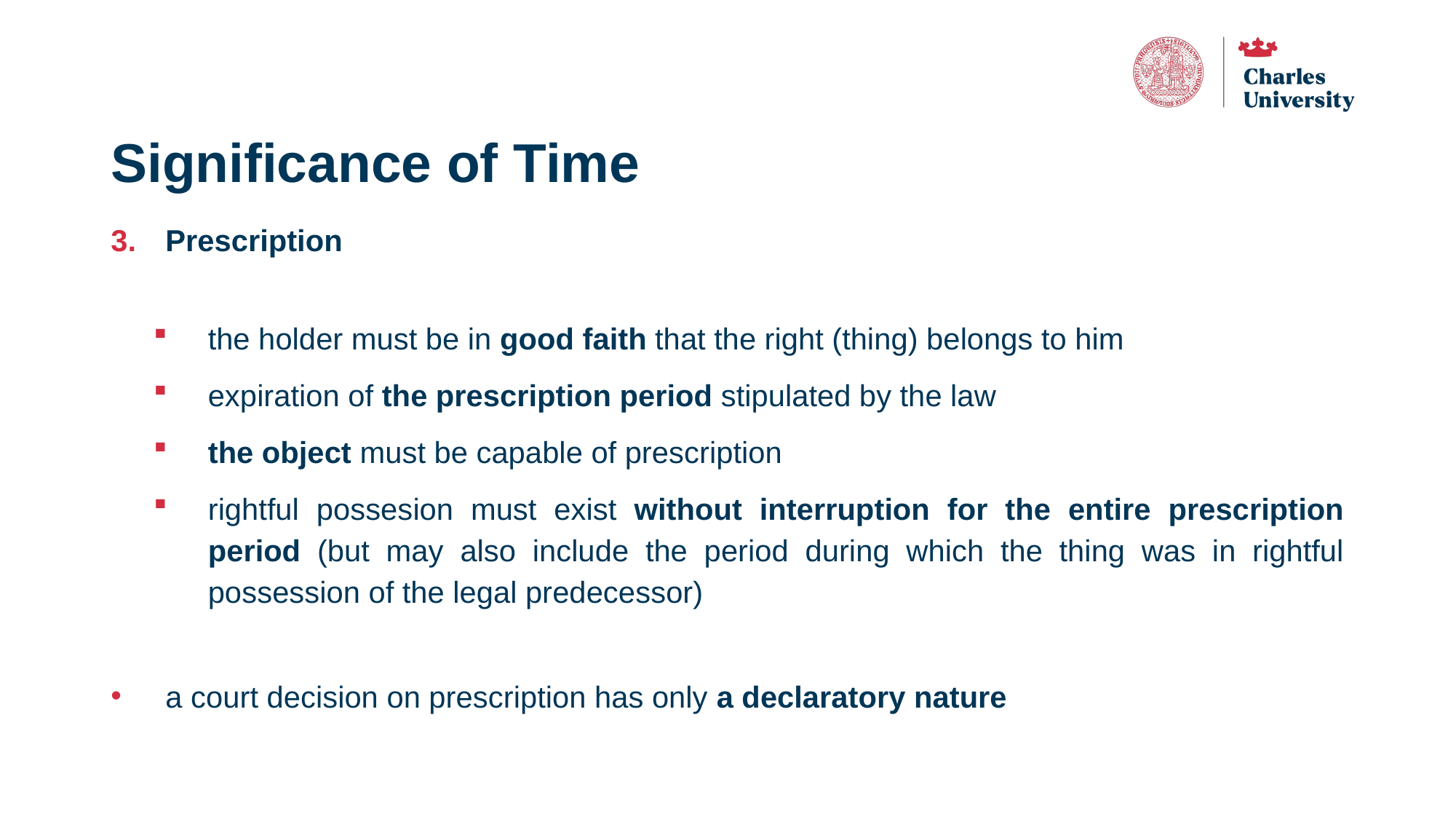

# Significance of Time
Prescription

the holder must be in good faith that the right (thing) belongs to him
expiration of the prescription period stipulated by the law
the object must be capable of prescription
rightful possesion must exist without interruption for the entire prescription period (but may also include the period during which the thing was in rightful possession of the legal predecessor)

a court decision on prescription has only a declaratory nature